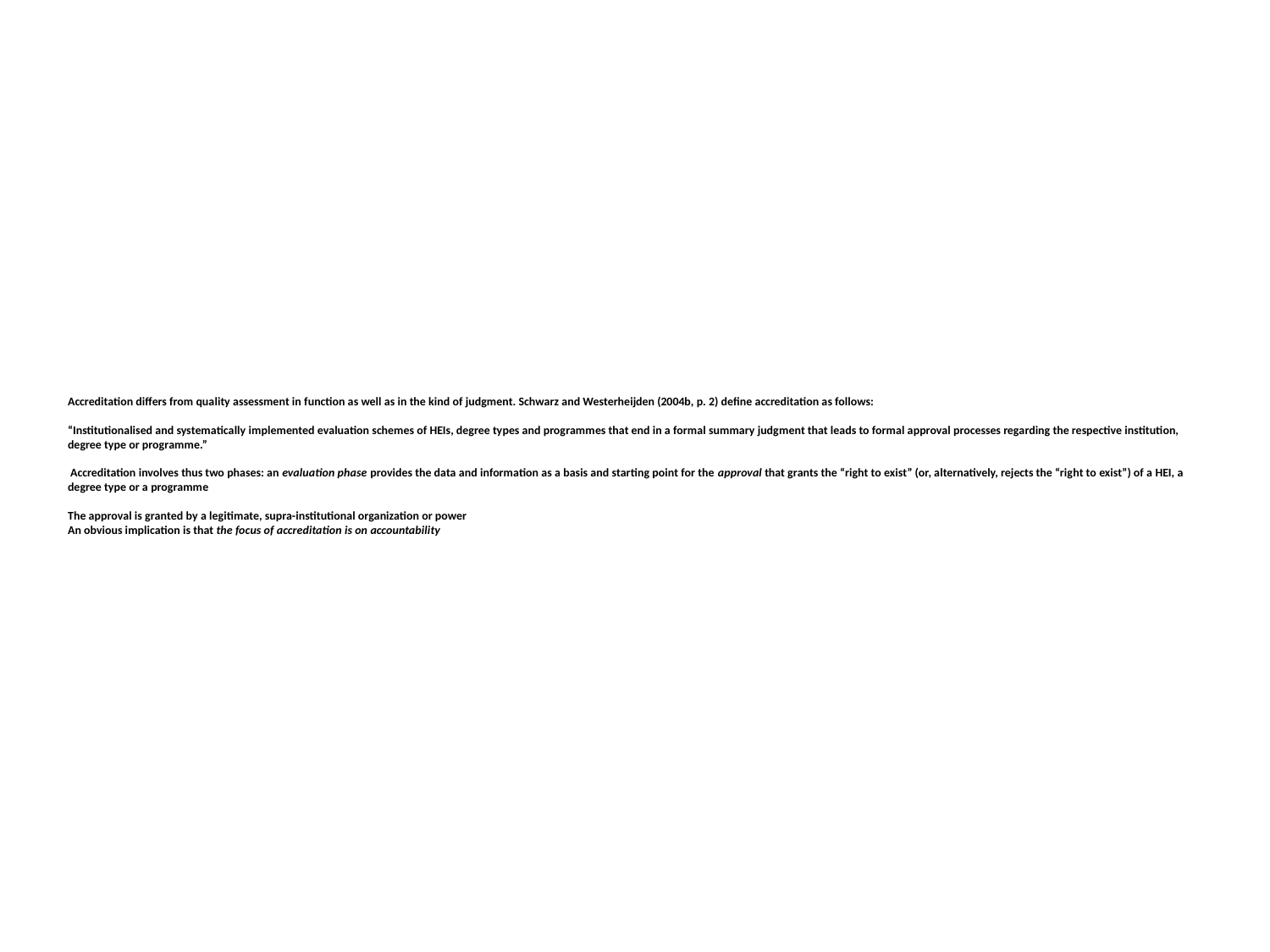

# Accreditation differs from quality assessment in function as well as in the kind of judgment. Schwarz and Westerheijden (2004b, p. 2) define accreditation as follows: “Institutionalised and systematically implemented evaluation schemes of HEIs, degree types and programmes that end in a formal summary judgment that leads to formal approval processes regarding the respective institution, degree type or programme.” Accreditation involves thus two phases: an evaluation phase provides the data and information as a basis and starting point for the approval that grants the “right to exist” (or, alternatively, rejects the “right to exist”) of a HEI, a degree type or a programme The approval is granted by a legitimate, supra-institutional organization or power An obvious implication is that the focus of accreditation is on accountability